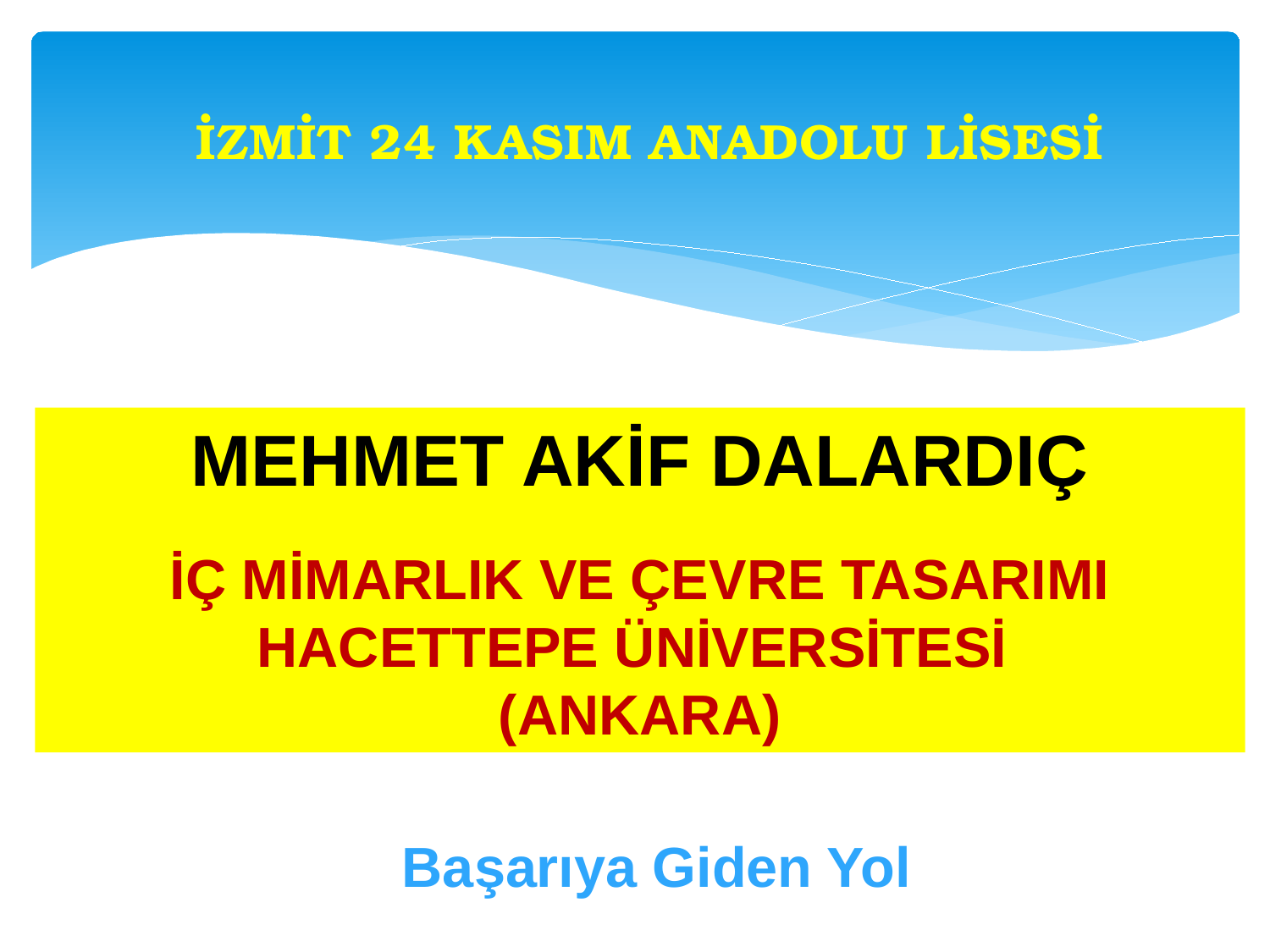

İZMİT 24 KASIM ANADOLU LİSESİ
MEHMET AKİF DALARDIÇ

İÇ MİMARLIK VE ÇEVRE TASARIMI
HACETTEPE ÜNİVERSİTESİ
(ANKARA)
Başarıya Giden Yol